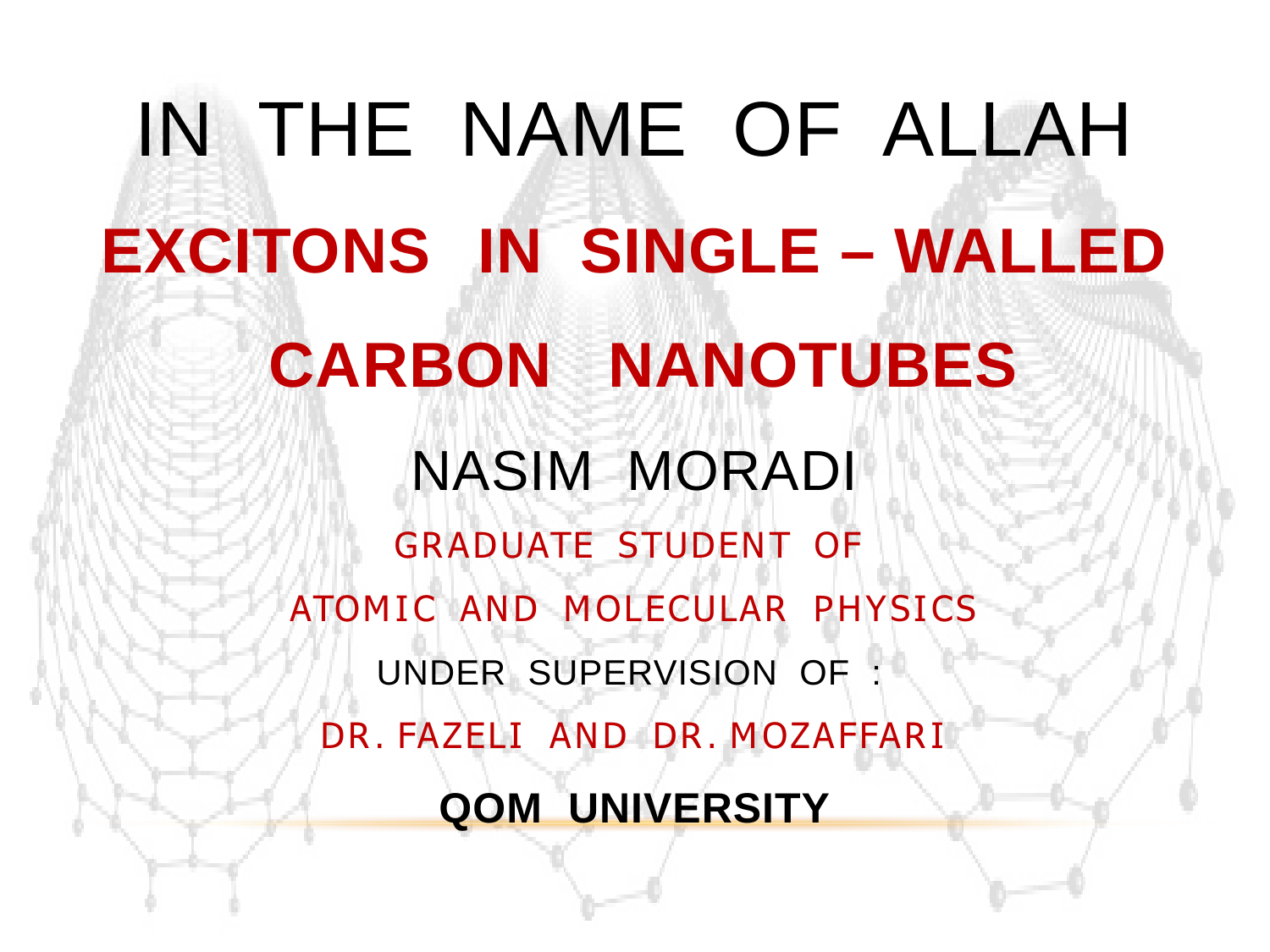

# In  The  Name  Of  Allah excitons   in  single – walled carbon   nanotubes nasim  moradi graduate  student  of atomic  and  molEcular  physics under  supervision  of  : dr. Fazeli  and  dr. mozaffari qom  University